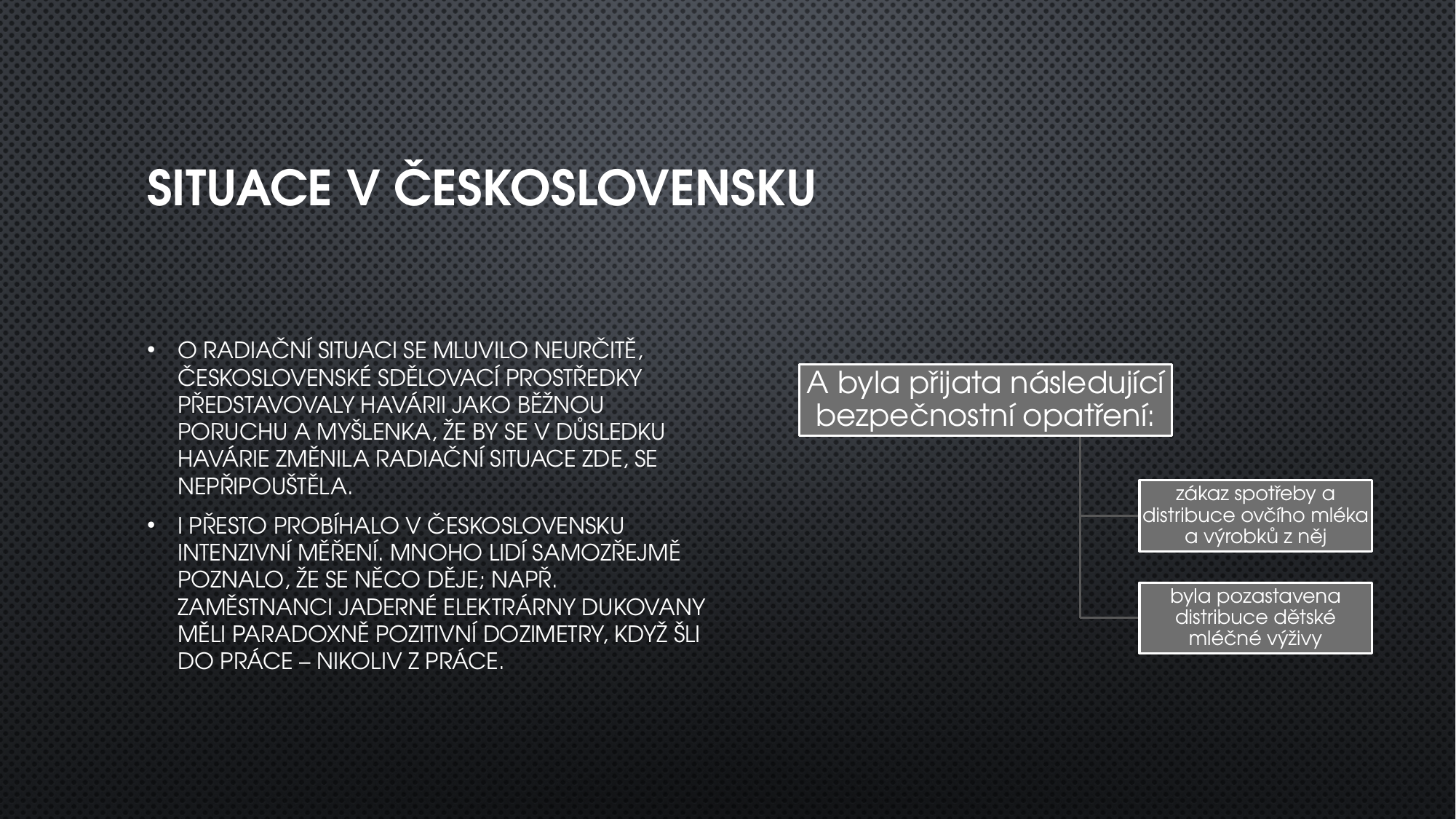

# Situace v Československu
O radiační situaci se mluvilo neurčitě, československé sdělovací prostředky představovaly havárii jako běžnou poruchu a myšlenka, že by se v důsledku havárie změnila radiační situace zde, se nepřipouštěla.
I přesto probíhalo v Československu intenzivní měření. Mnoho lidí samozřejmě poznalo, že se něco děje; např. zaměstnanci jaderné elektrárny Dukovany měli paradoxně pozitivní dozimetry, když šli do práce – nikoliv z práce.

A byla přijata následující bezpečnostní opatření:
zákaz spotřeby a distribuce ovčího mléka a výrobků z něj
byla pozastavena distribuce dětské mléčné výživy